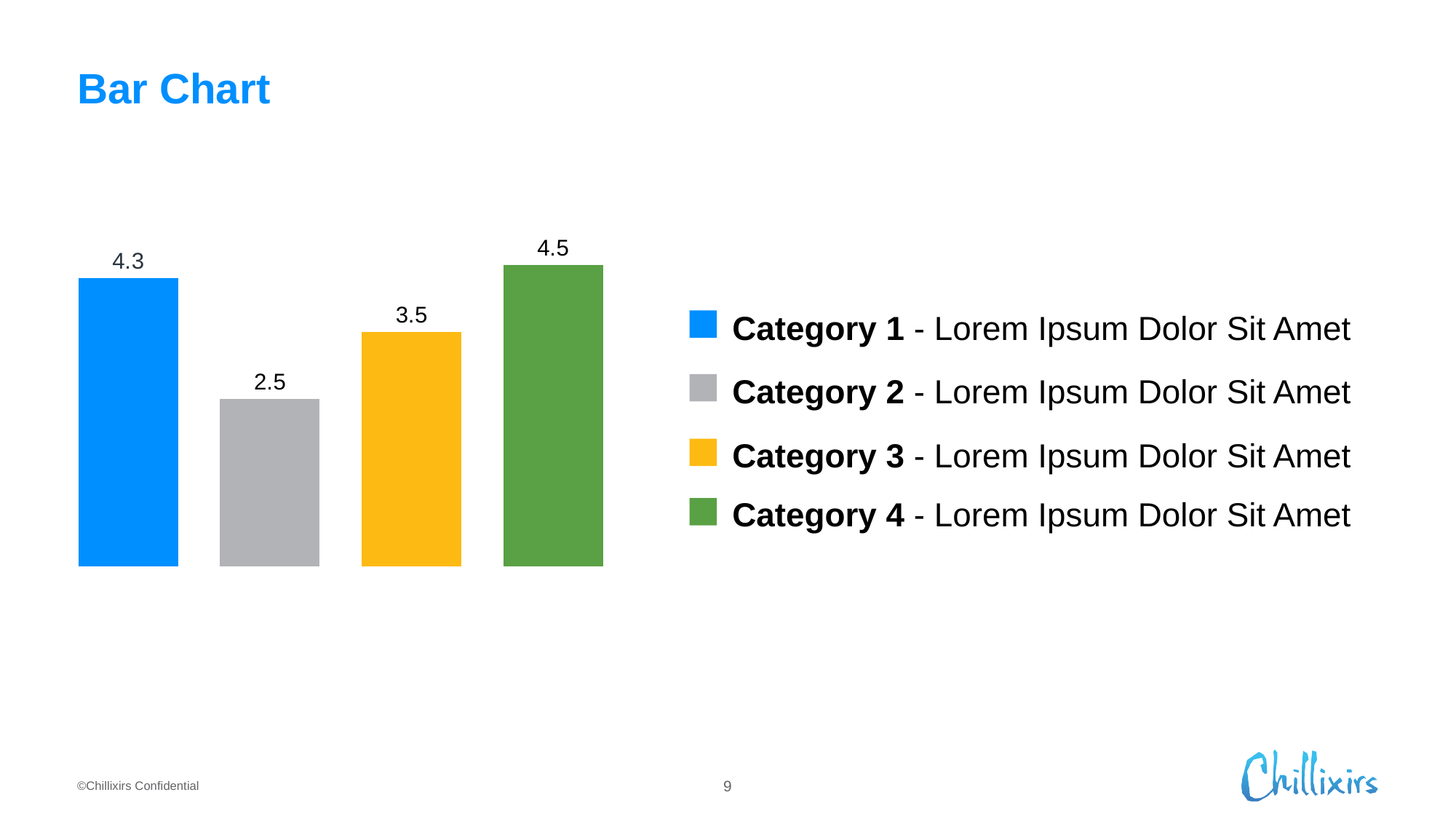

# Bar Chart

### Chart

| Category | SALES |
|---|---|
| q1 | 4.3 |
| q2 | 2.5 |
| q3 | 3.5 |
| q4 | 4.5 |
Category 1 - Lorem Ipsum Dolor Sit Amet

Category 2 - Lorem Ipsum Dolor Sit Amet

Category 3 - Lorem Ipsum Dolor Sit Amet

Category 4 - Lorem Ipsum Dolor Sit Amet

©Chillixirs Confidential
9